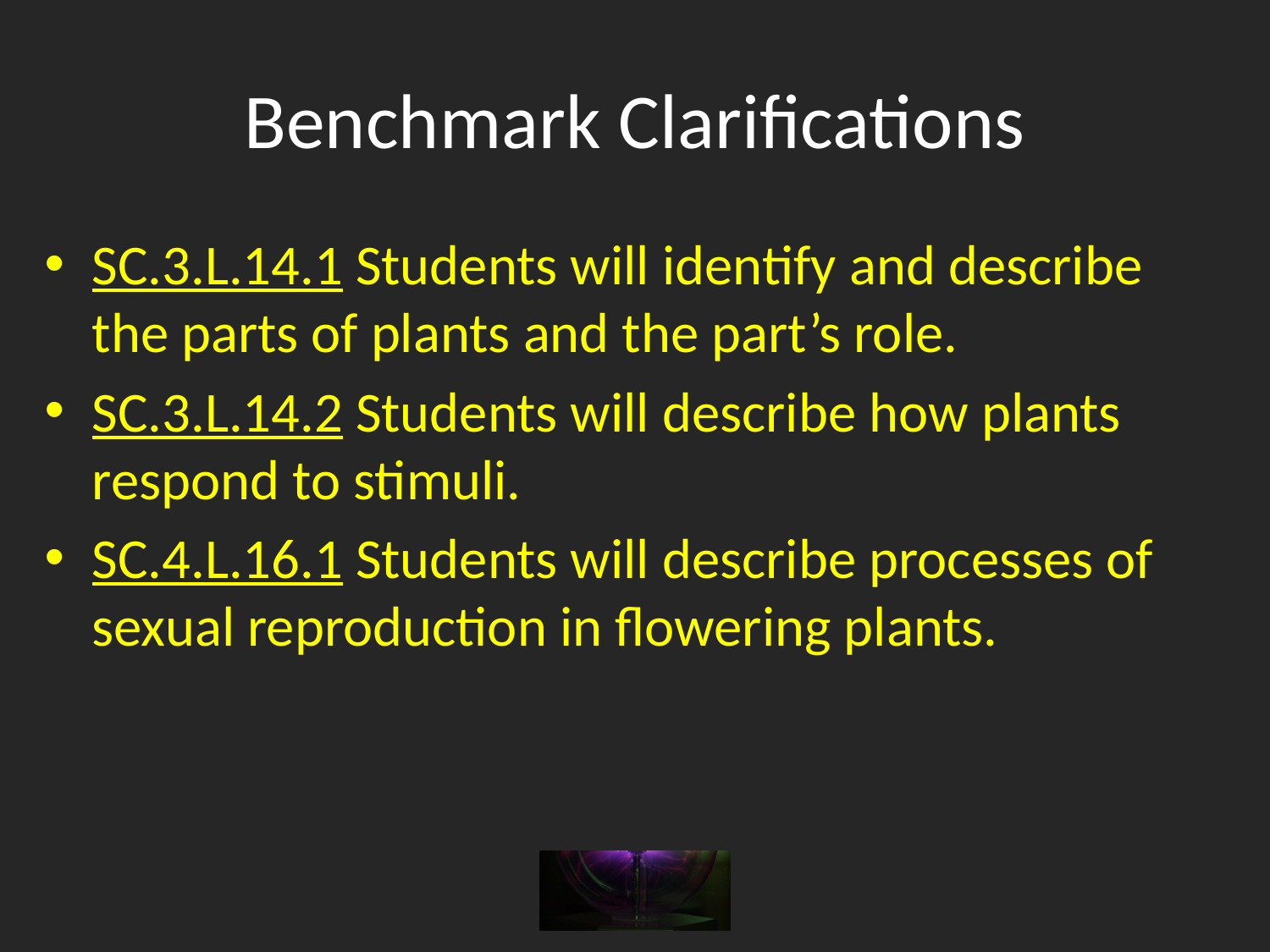

# Benchmark Clarifications
SC.3.L.14.1 Students will identify and describe the parts of plants and the part’s role.
SC.3.L.14.2 Students will describe how plants respond to stimuli.
SC.4.L.16.1 Students will describe processes of sexual reproduction in flowering plants.